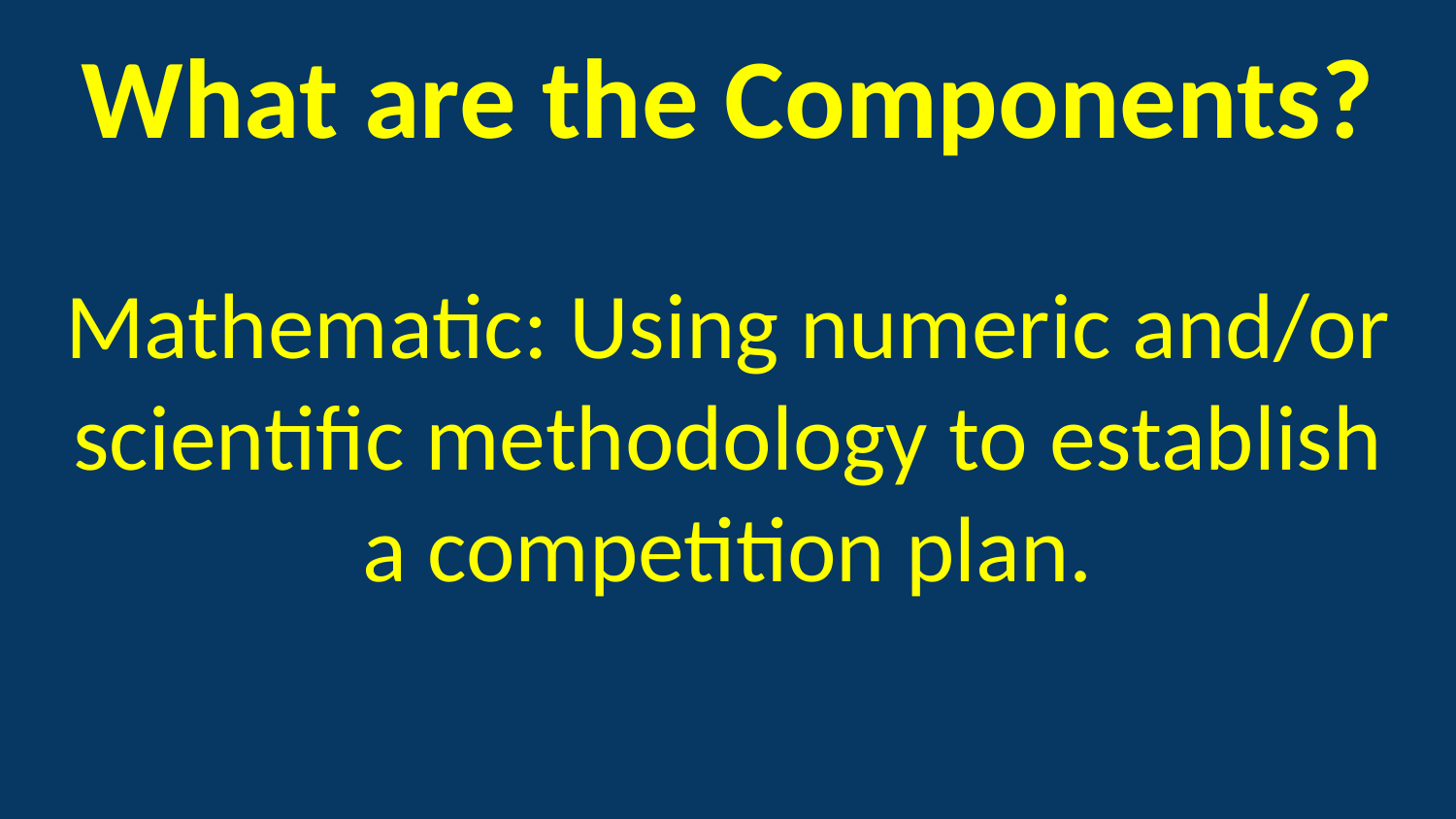

# What are the Components?
Mathematic: Using numeric and/or scientific methodology to establish a competition plan.